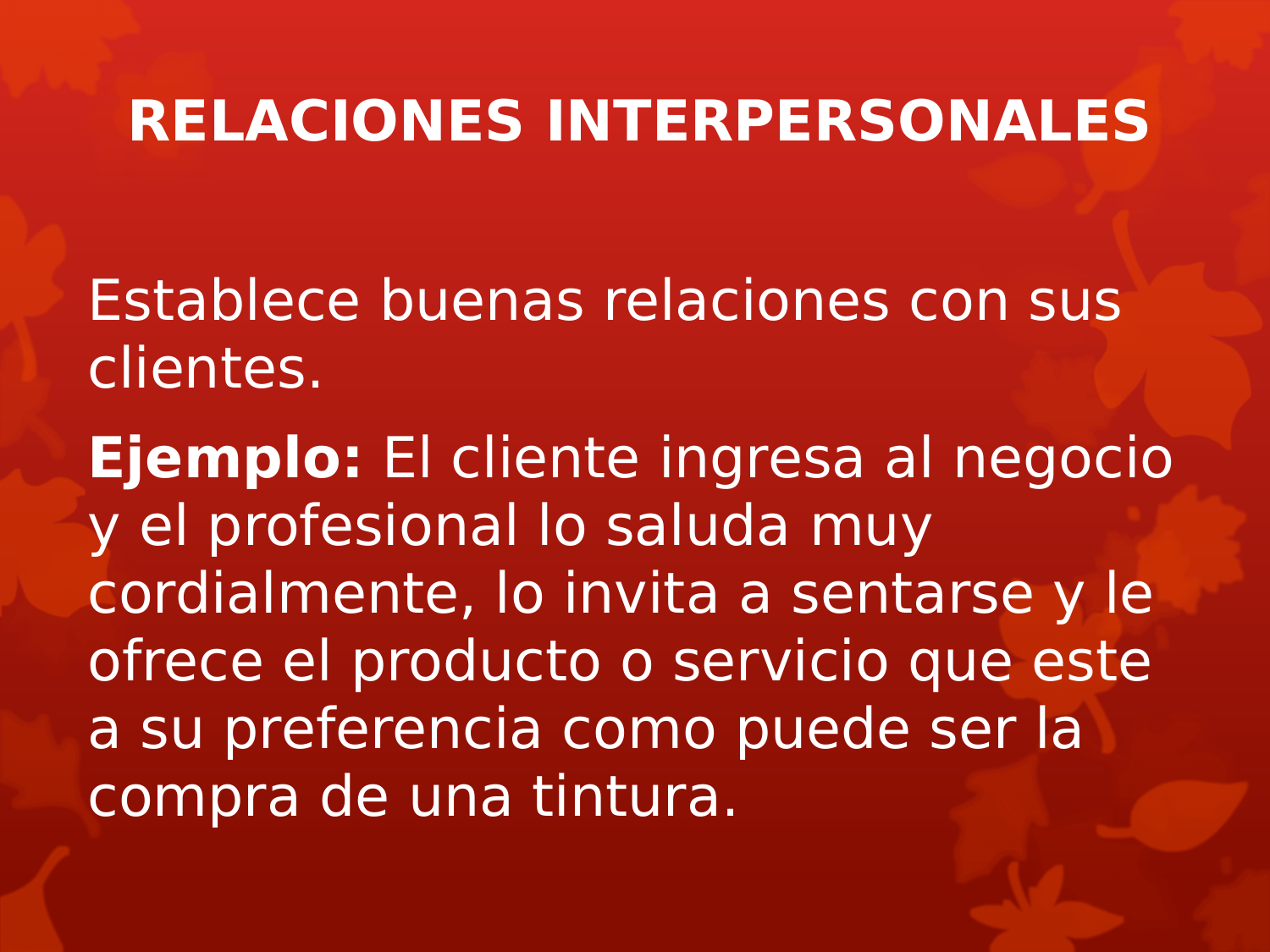

RELACIONES INTERPERSONALES

Establece buenas relaciones con sus clientes.
Ejemplo: El cliente ingresa al negocio y el profesional lo saluda muy cordialmente, lo invita a sentarse y le ofrece el producto o servicio que este a su preferencia como puede ser la compra de una tintura.